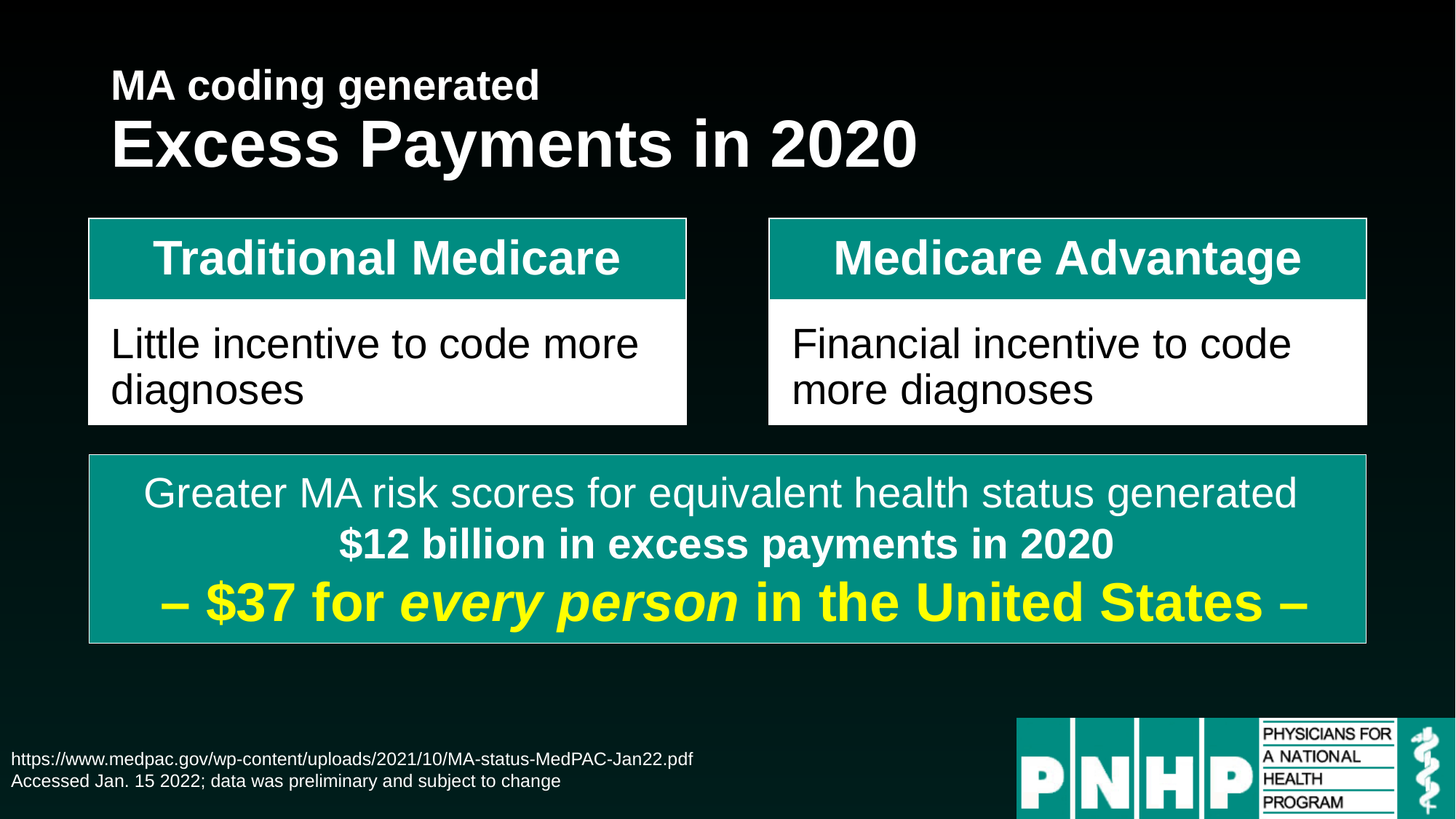

# MA coding generated Excess Payments in 2020
Traditional Medicare
Medicare Advantage
Little incentive to code more diagnoses
Financial incentive to code more diagnoses
Greater MA risk scores for equivalent health status generated
$12 billion in excess payments in 2020
  – $37 for every person in the United States –
https://www.medpac.gov/wp-content/uploads/2021/10/MA-status-MedPAC-Jan22.pdf
Accessed Jan. 15 2022; data was preliminary and subject to change